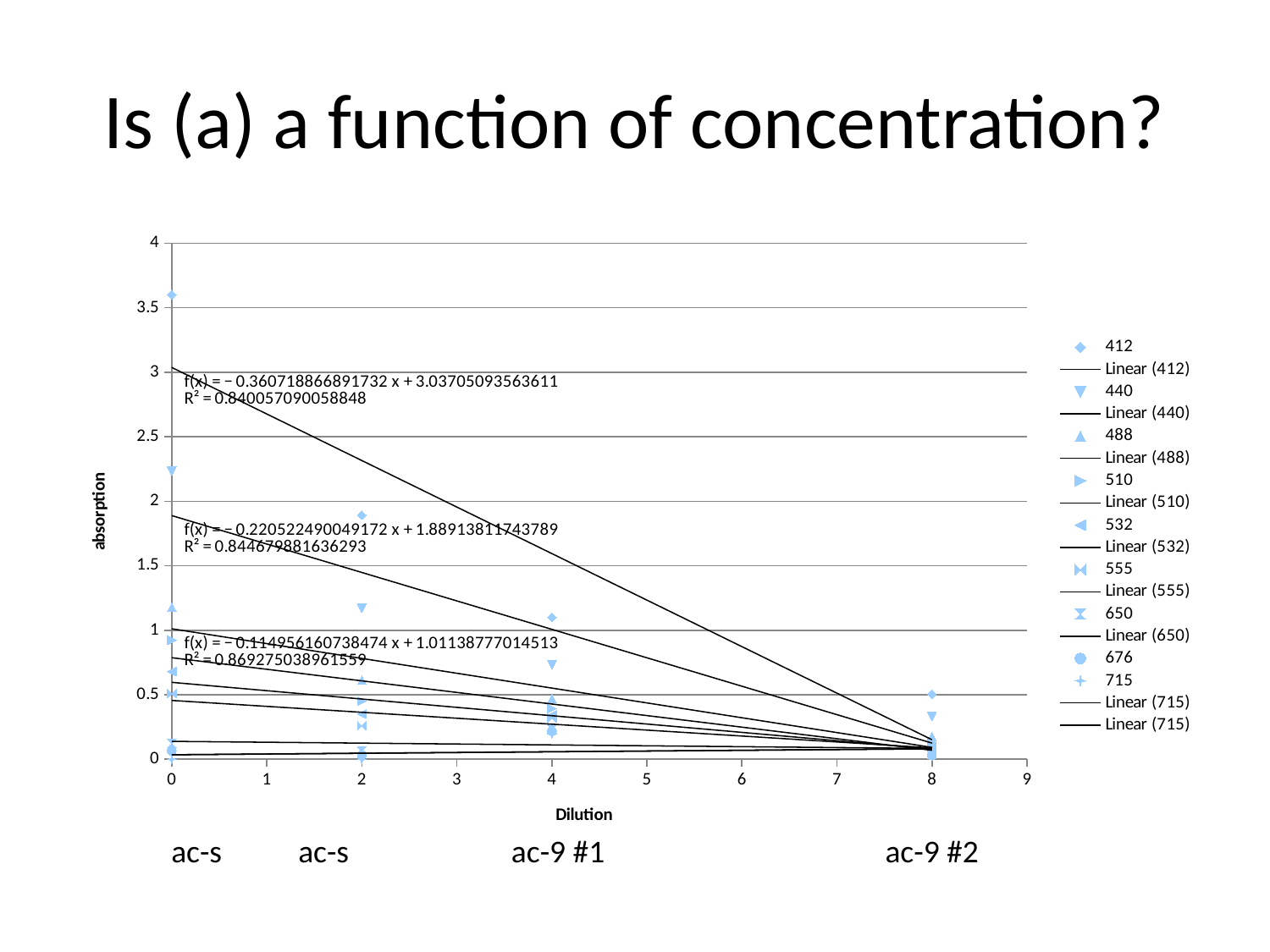

# Is (a) a function of concentration?

### Chart

| Category |  |  |  |  |  |  |  |  |  |
|---|---|---|---|---|---|---|---|---|---|
ac-s	ac-s	            ac-9 #1		           ac-9 #2